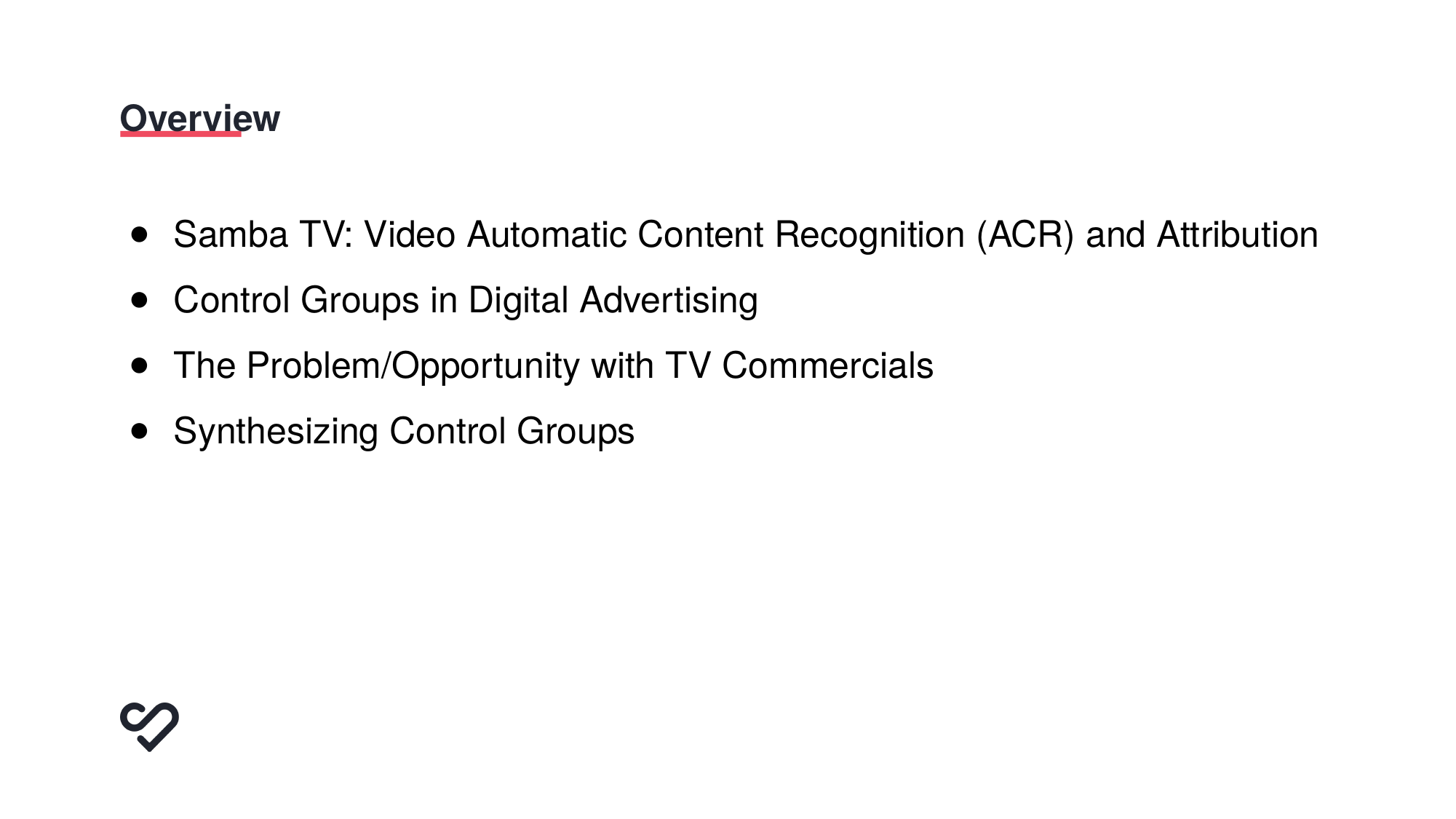

Overview
Samba TV: Video Automatic Content Recognition (ACR) and Attribution
Control Groups in Digital Advertising
The Problem/Opportunity with TV Commercials
Synthesizing Control Groups